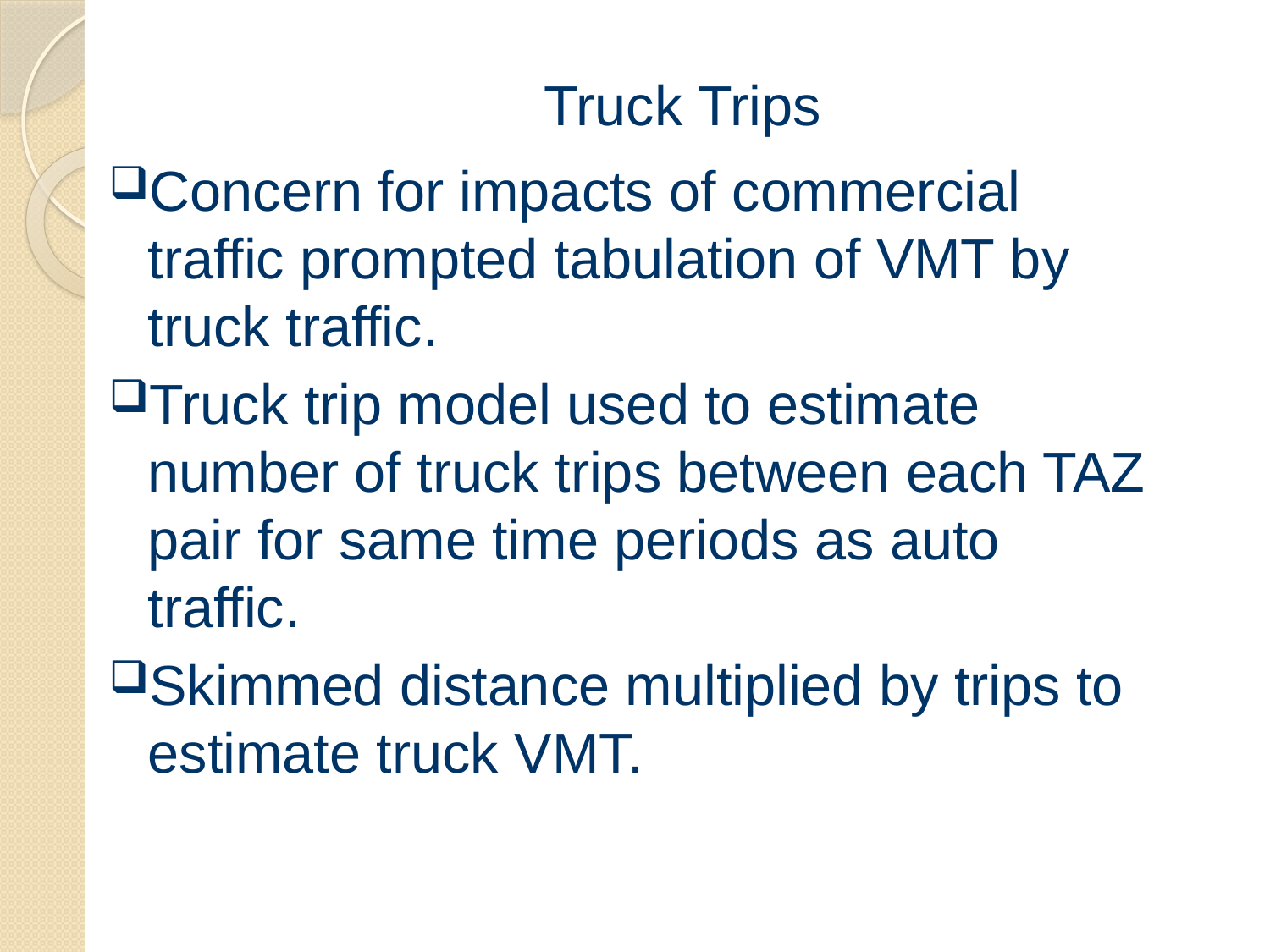

# Truck Trips
Concern for impacts of commercial traffic prompted tabulation of VMT by truck traffic.
Truck trip model used to estimate number of truck trips between each TAZ pair for same time periods as auto traffic.
Skimmed distance multiplied by trips to estimate truck VMT.